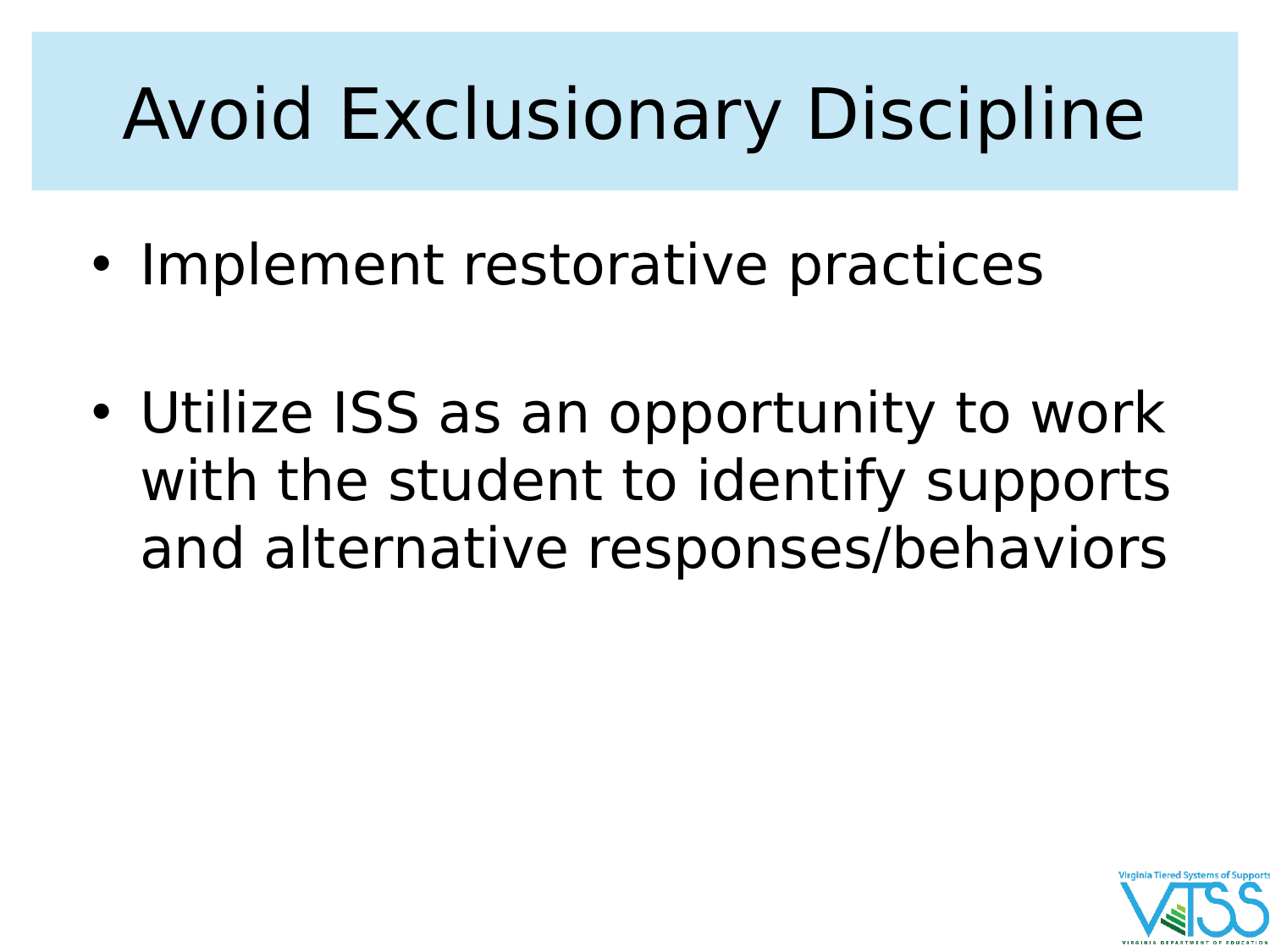

# Avoid Exclusionary Discipline
Implement restorative practices

Utilize ISS as an opportunity to work with the student to identify supports and alternative responses/behaviors